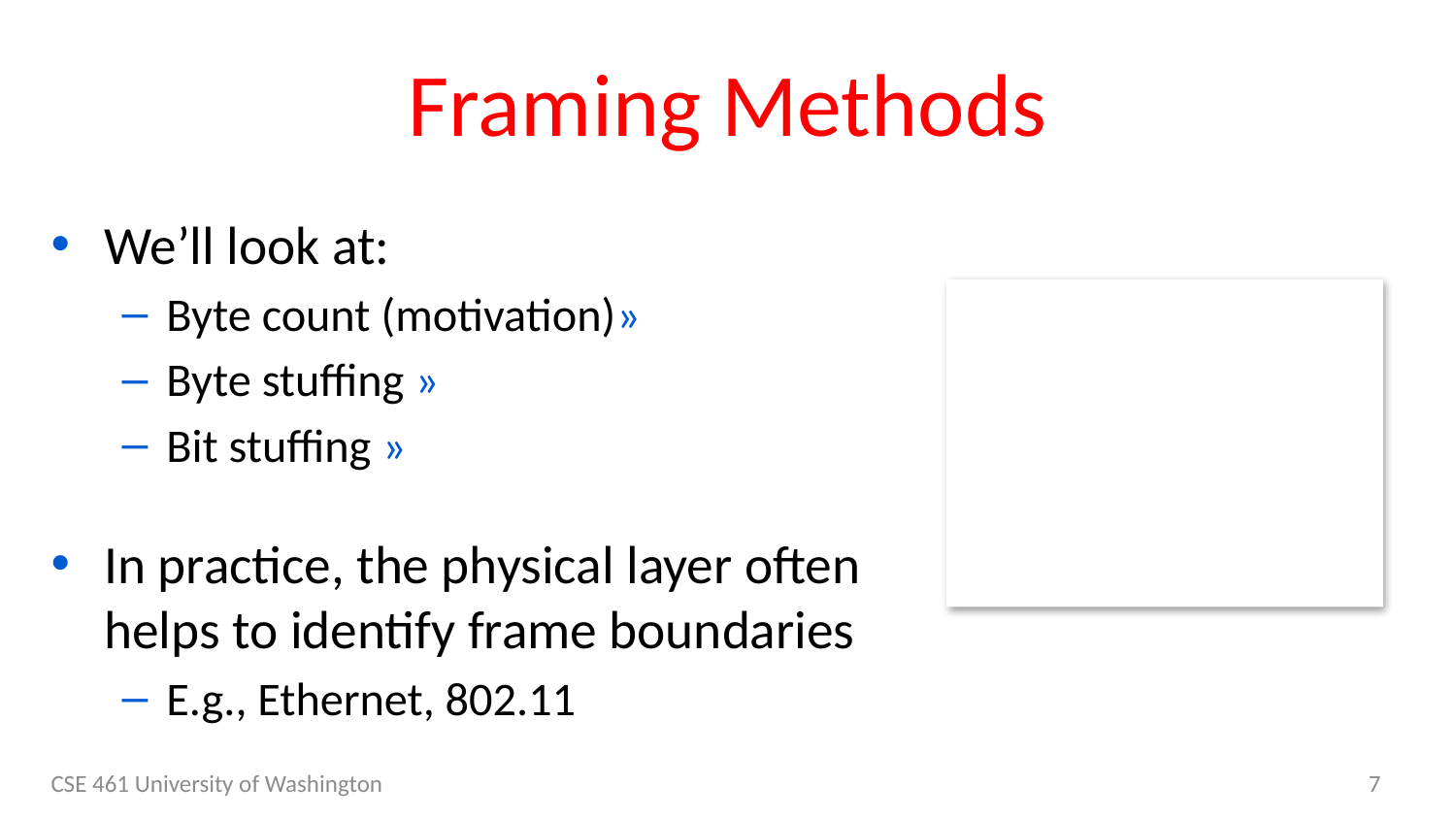

# Framing Methods
We’ll look at:
Byte count (motivation)»
Byte stuffing »
Bit stuffing »

In practice, the physical layer often helps to identify frame boundaries
E.g., Ethernet, 802.11
CSE 461 University of Washington
7